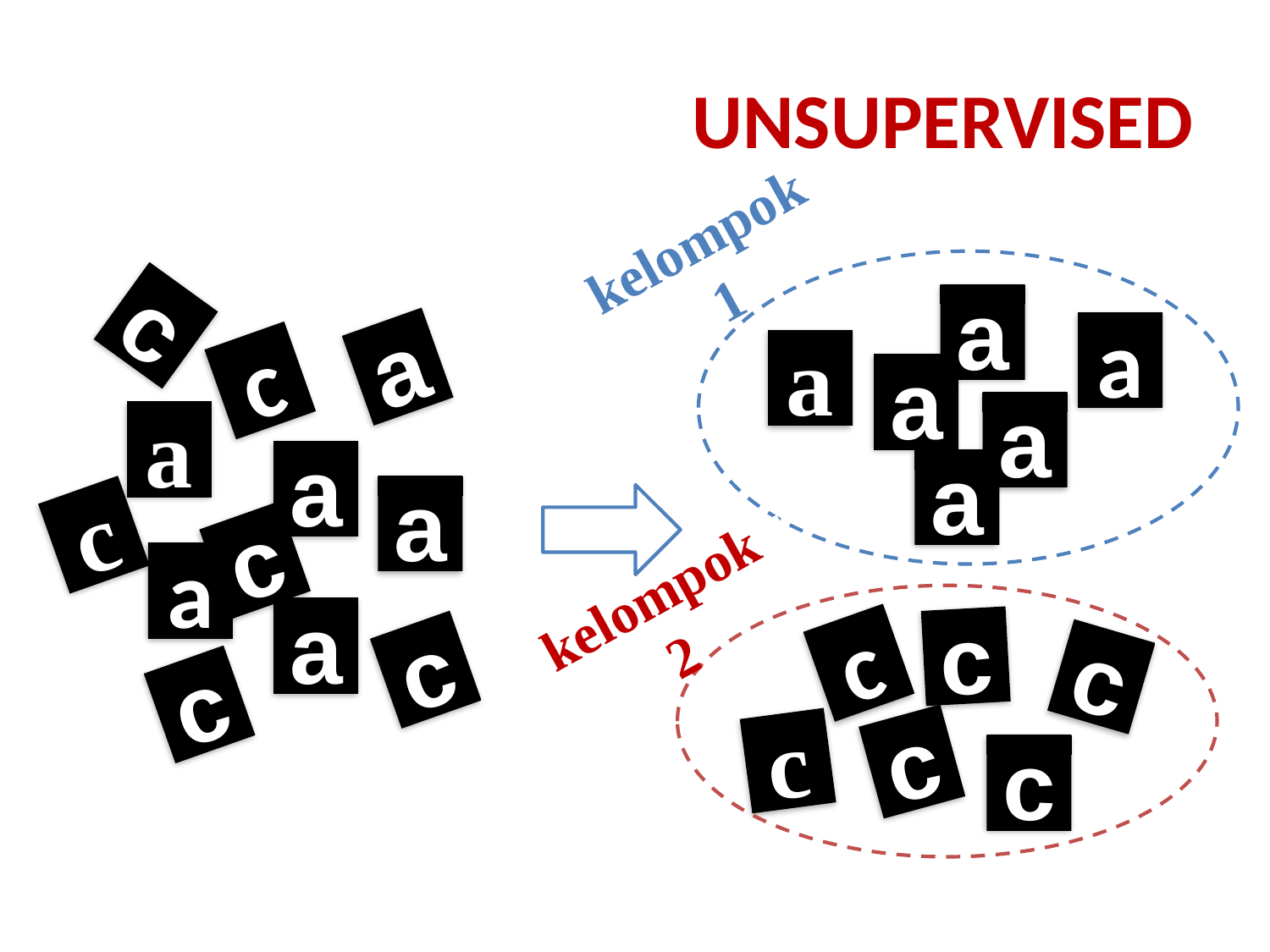

# UNSUPERVISED
kelompok 1

c
a
a
a
a
c
a
a
a
a
a
kelompok 2
a

c
c
a

a
c
c
c
c
c
c
c
c